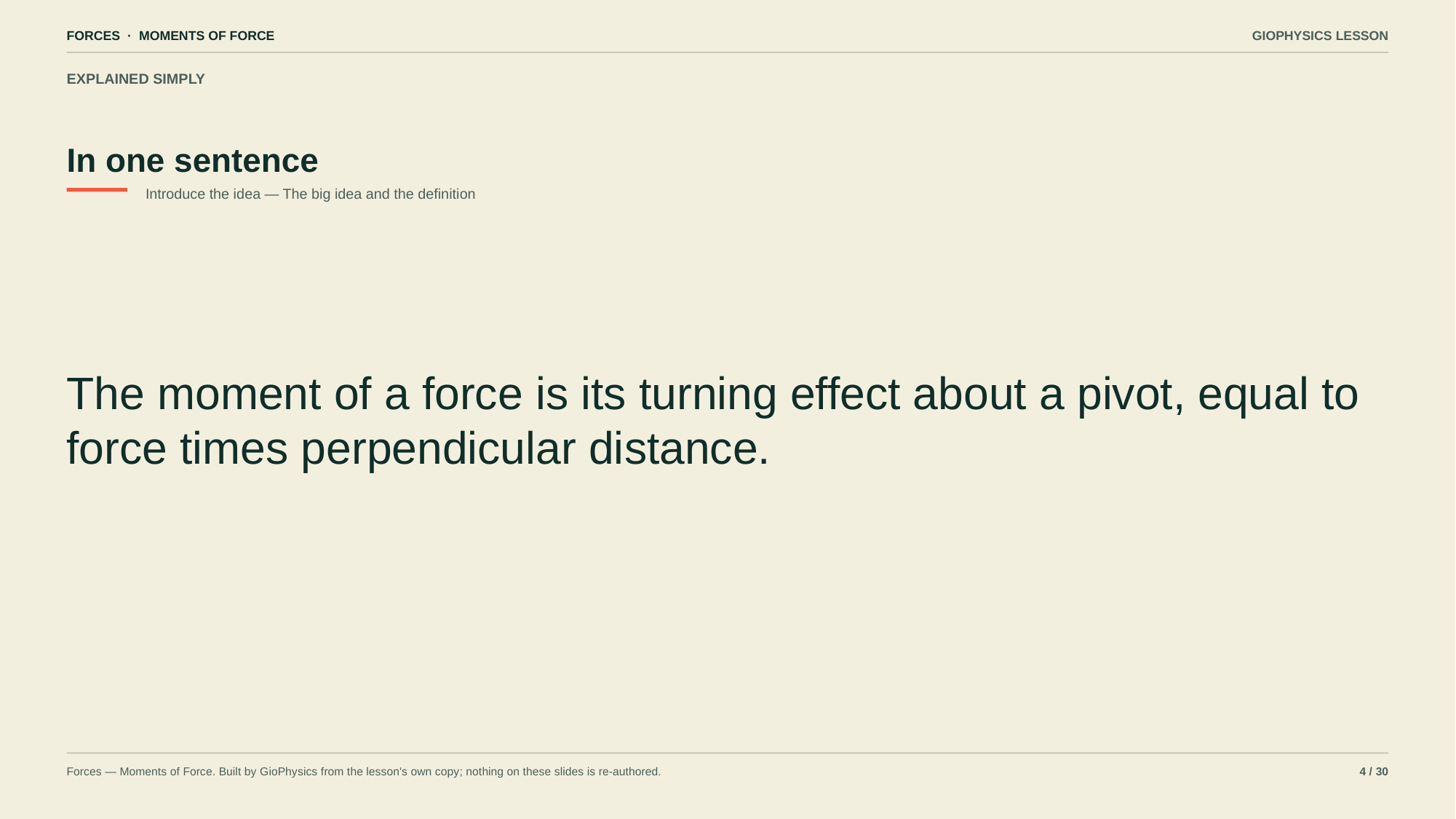

FORCES  ·  MOMENTS OF FORCE
GIOPHYSICS LESSON

EXPLAINED SIMPLY
In one sentence
Introduce the idea — The big idea and the definition

The moment of a force is its turning effect about a pivot, equal to force times perpendicular distance.

Forces — Moments of Force. Built by GioPhysics from the lesson's own copy; nothing on these slides is re-authored.
4 / 30